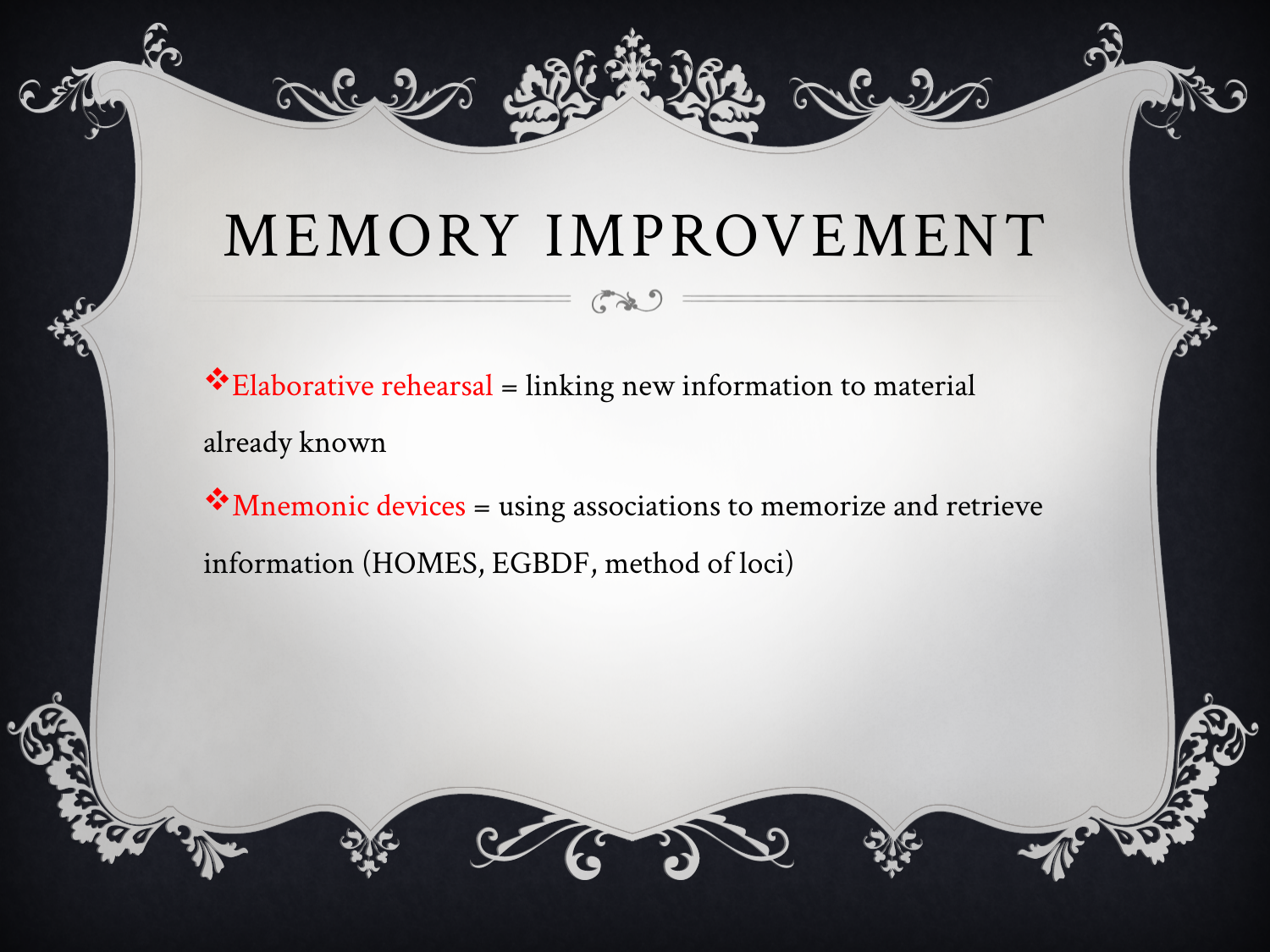

# Memory improvement
Elaborative rehearsal = linking new information to material already known
Mnemonic devices = using associations to memorize and retrieve information (HOMES, EGBDF, method of loci)